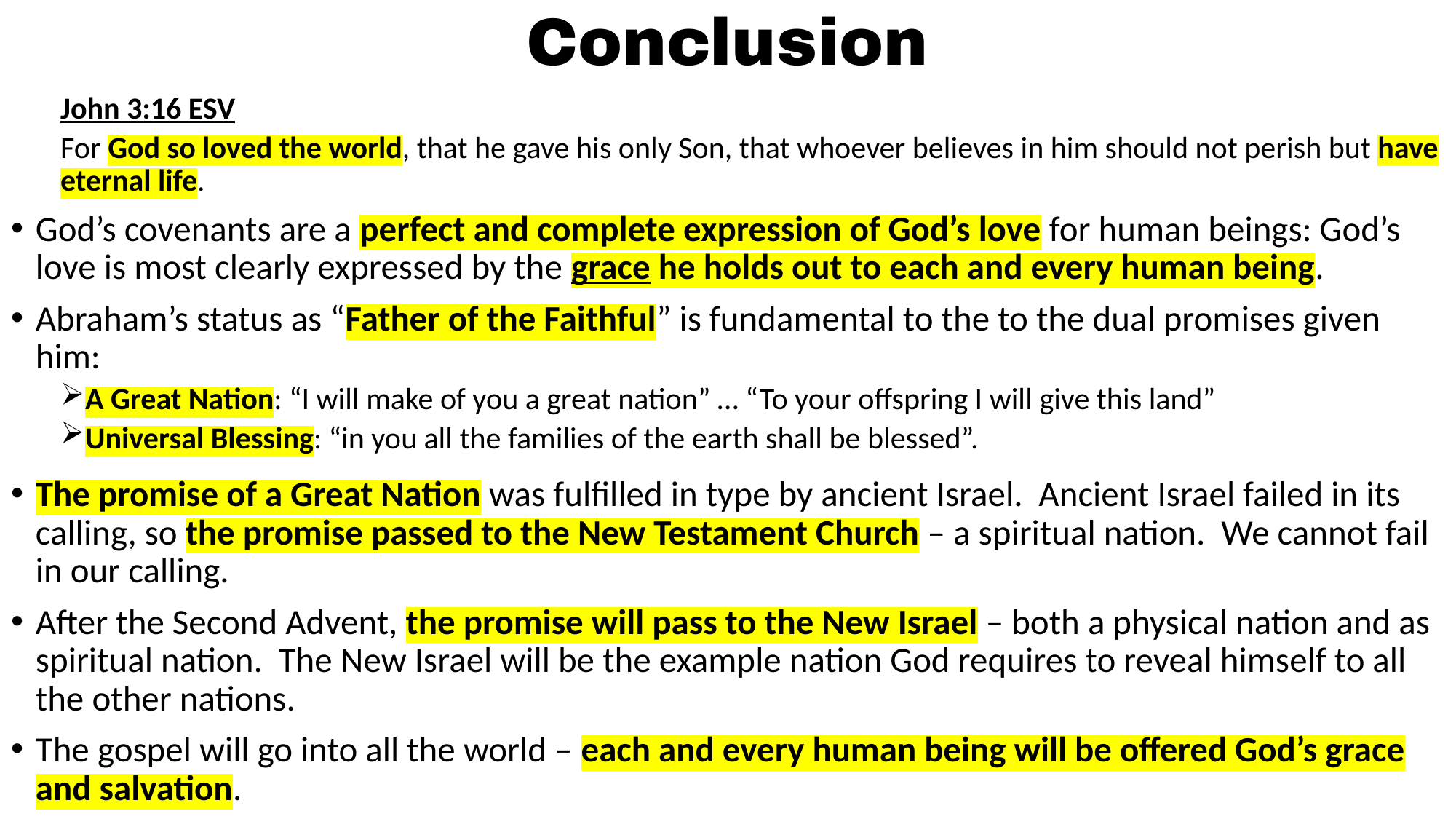

# Conclusion
John 3:16 ESV
For God so loved the world, that he gave his only Son, that whoever believes in him should not perish but have eternal life.
God’s covenants are a perfect and complete expression of God’s love for human beings: God’s love is most clearly expressed by the grace he holds out to each and every human being.
Abraham’s status as “Father of the Faithful” is fundamental to the to the dual promises given him:
A Great Nation: “I will make of you a great nation” … “To your offspring I will give this land”
Universal Blessing: “in you all the families of the earth shall be blessed”.
The promise of a Great Nation was fulfilled in type by ancient Israel.  Ancient Israel failed in its calling, so the promise passed to the New Testament Church – a spiritual nation.  We cannot fail in our calling.
After the Second Advent, the promise will pass to the New Israel – both a physical nation and as spiritual nation.  The New Israel will be the example nation God requires to reveal himself to all the other nations.
The gospel will go into all the world – each and every human being will be offered God’s grace and salvation.